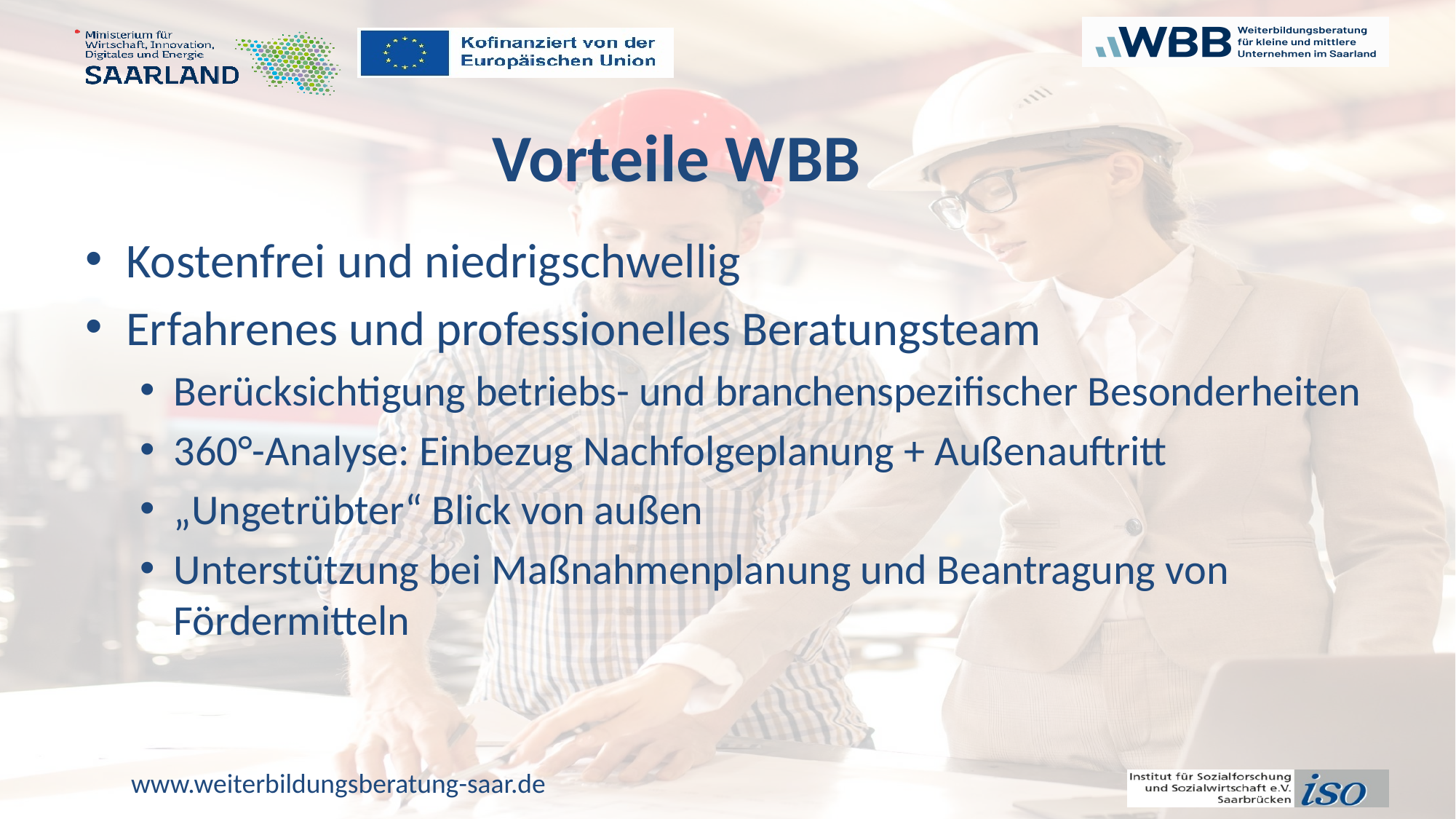

# Vorteile WBB
Kostenfrei und niedrigschwellig
Erfahrenes und professionelles Beratungsteam
Berücksichtigung betriebs- und branchenspezifischer Besonderheiten
360°-Analyse: Einbezug Nachfolgeplanung + Außenauftritt
„Ungetrübter“ Blick von außen
Unterstützung bei Maßnahmenplanung und Beantragung von Fördermitteln